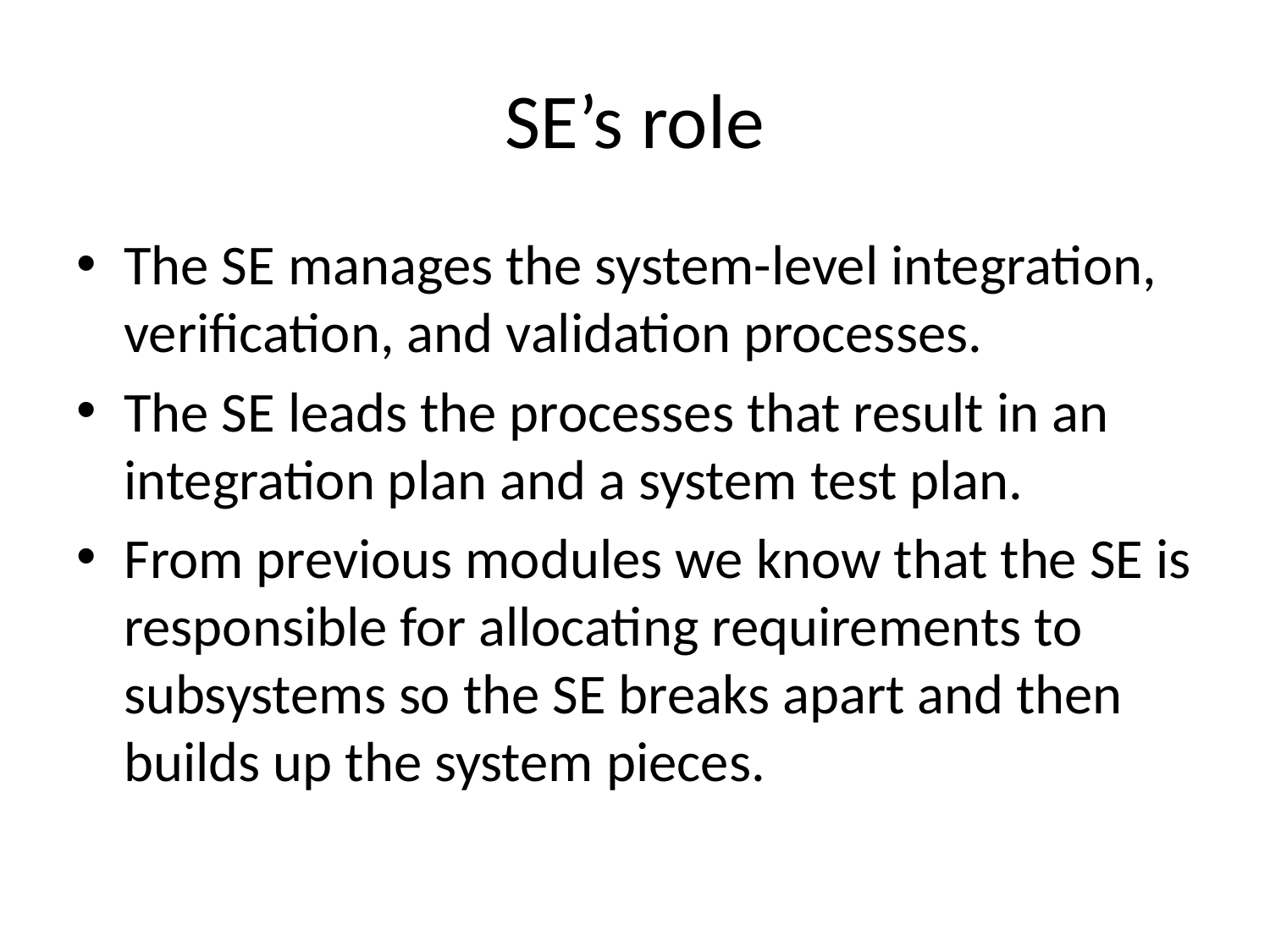

# SE’s role
The SE manages the system-level integration, verification, and validation processes.
The SE leads the processes that result in an integration plan and a system test plan.
From previous modules we know that the SE is responsible for allocating requirements to subsystems so the SE breaks apart and then builds up the system pieces.